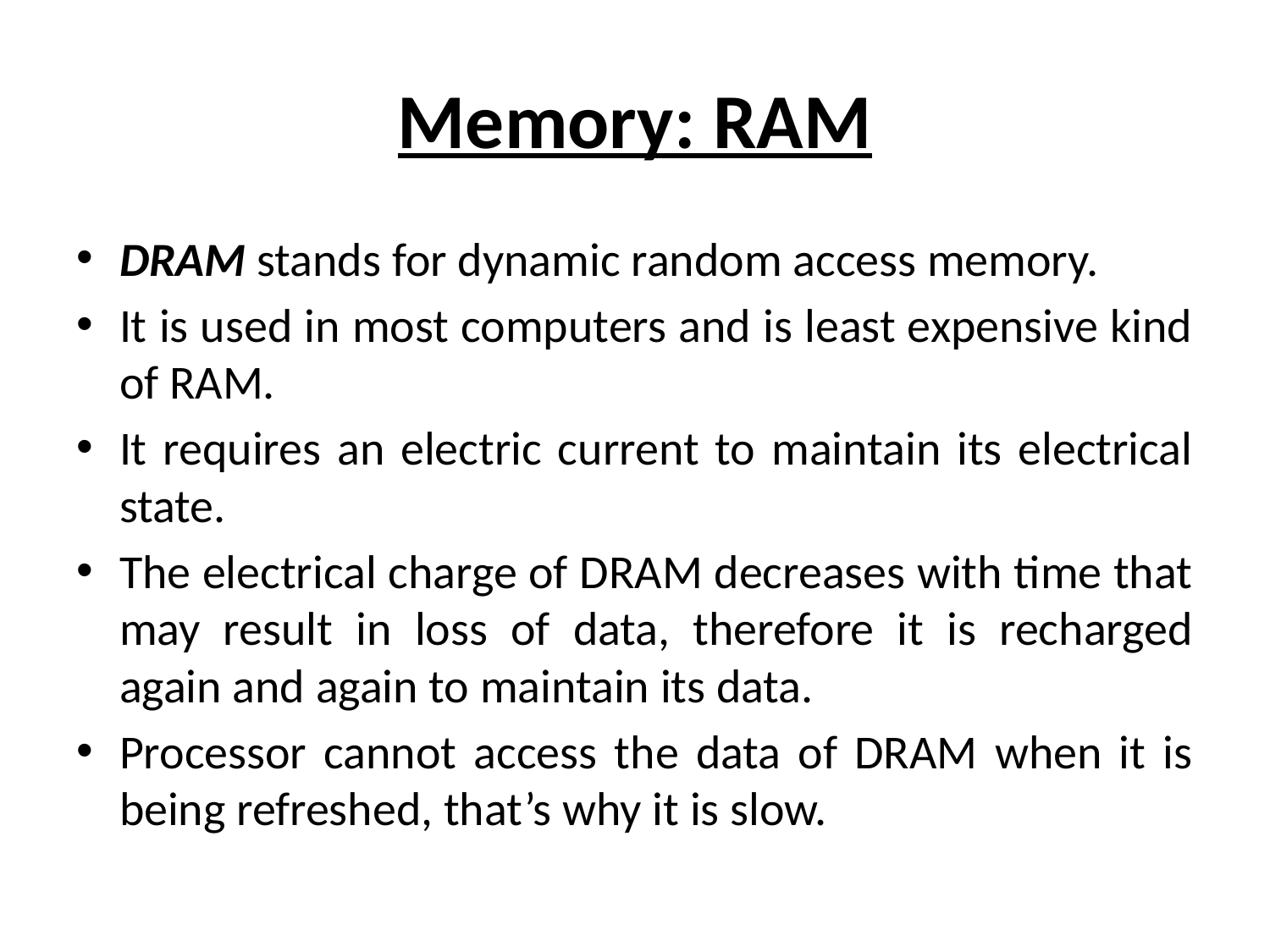

# Memory: RAM
DRAM stands for dynamic random access memory.
It is used in most computers and is least expensive kind of RAM.
It requires an electric current to maintain its electrical state.
The electrical charge of DRAM decreases with time that may result in loss of data, therefore it is recharged again and again to maintain its data.
Processor cannot access the data of DRAM when it is being refreshed, that’s why it is slow.